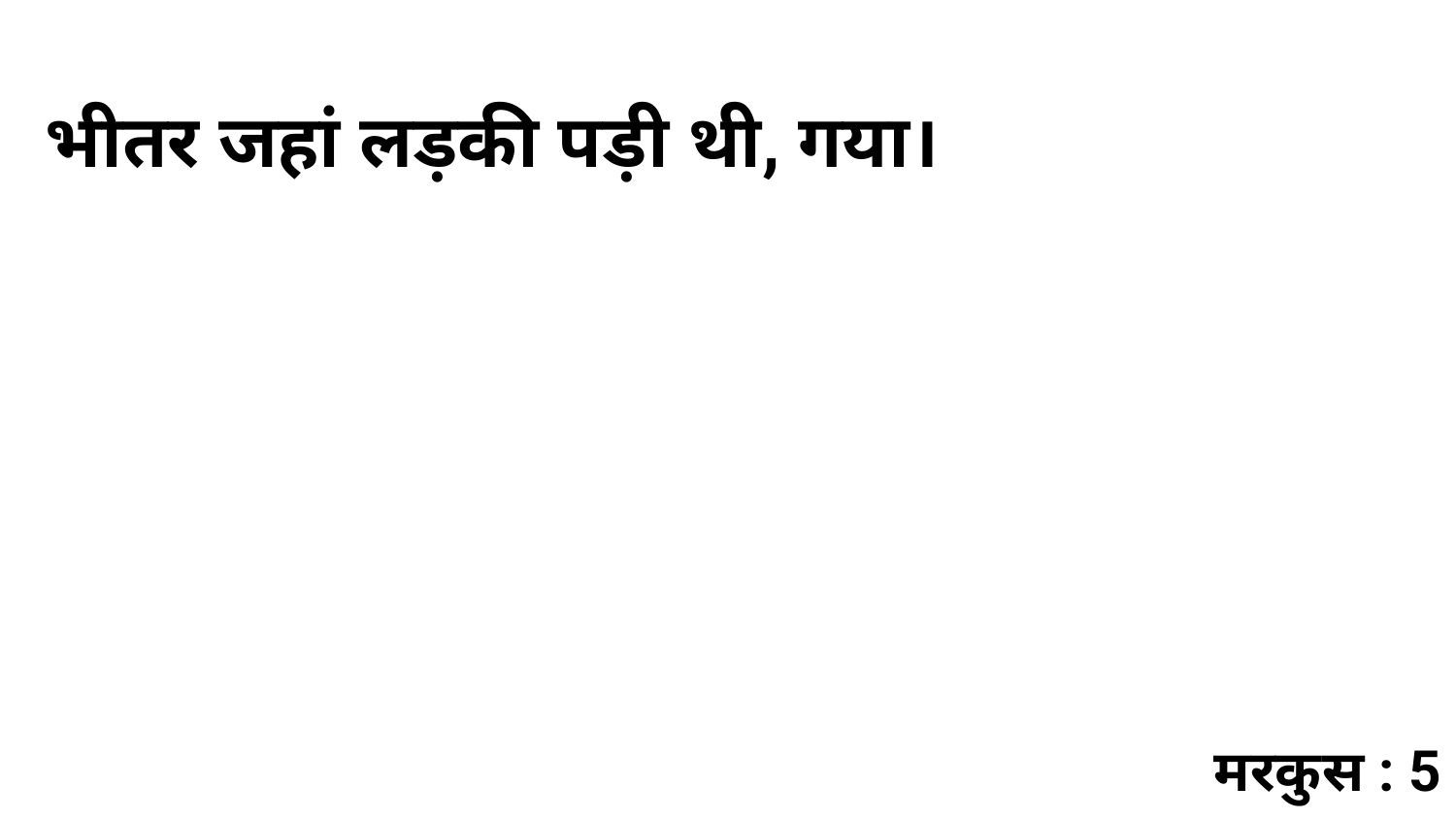

भीतर जहां लड़की पड़ी थी, गया।
मरकुस : 5